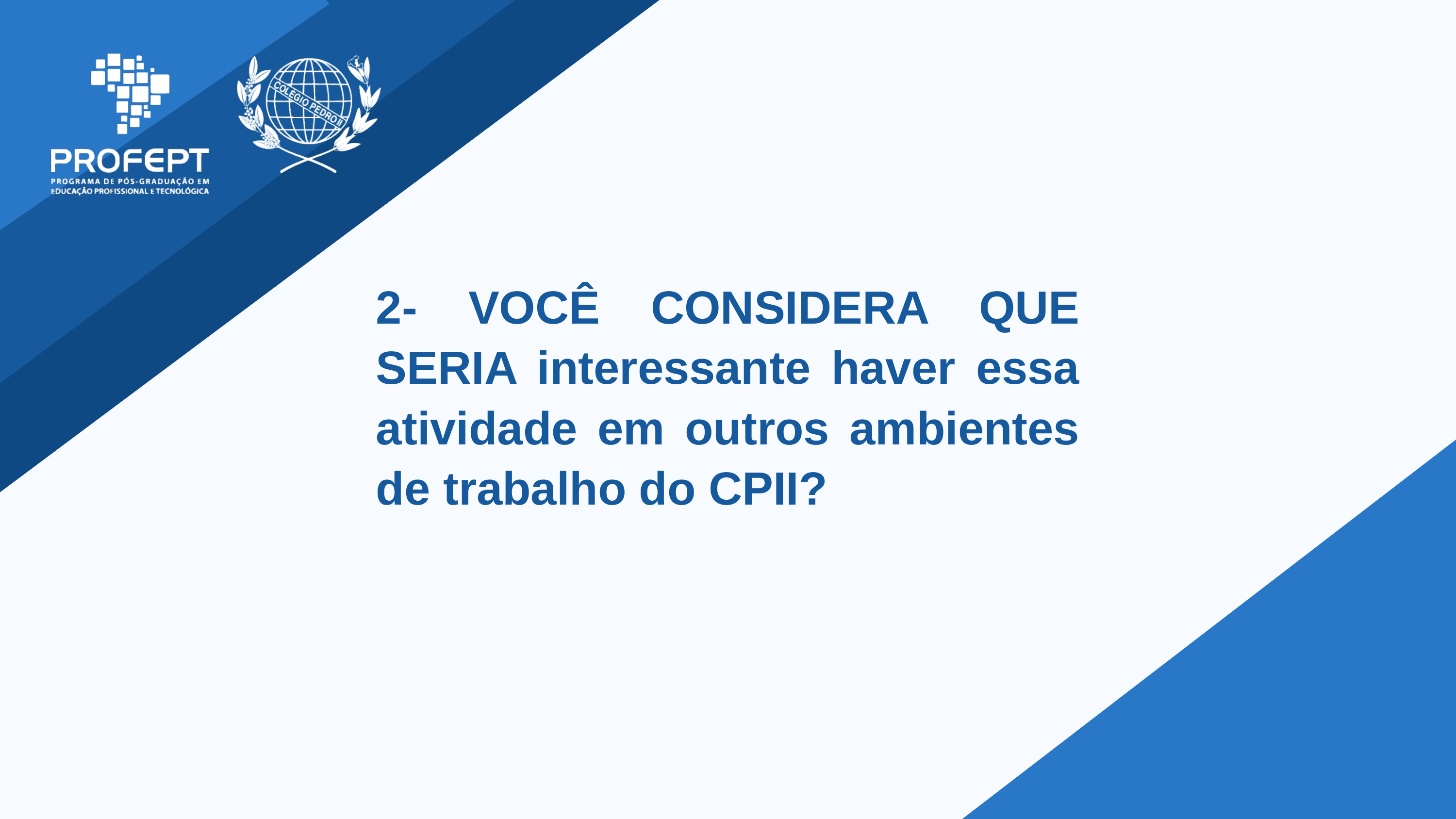

2- VOCÊ CONSIDERA QUE SERIA interessante haver essa atividade em outros ambientes de trabalho do CPII?